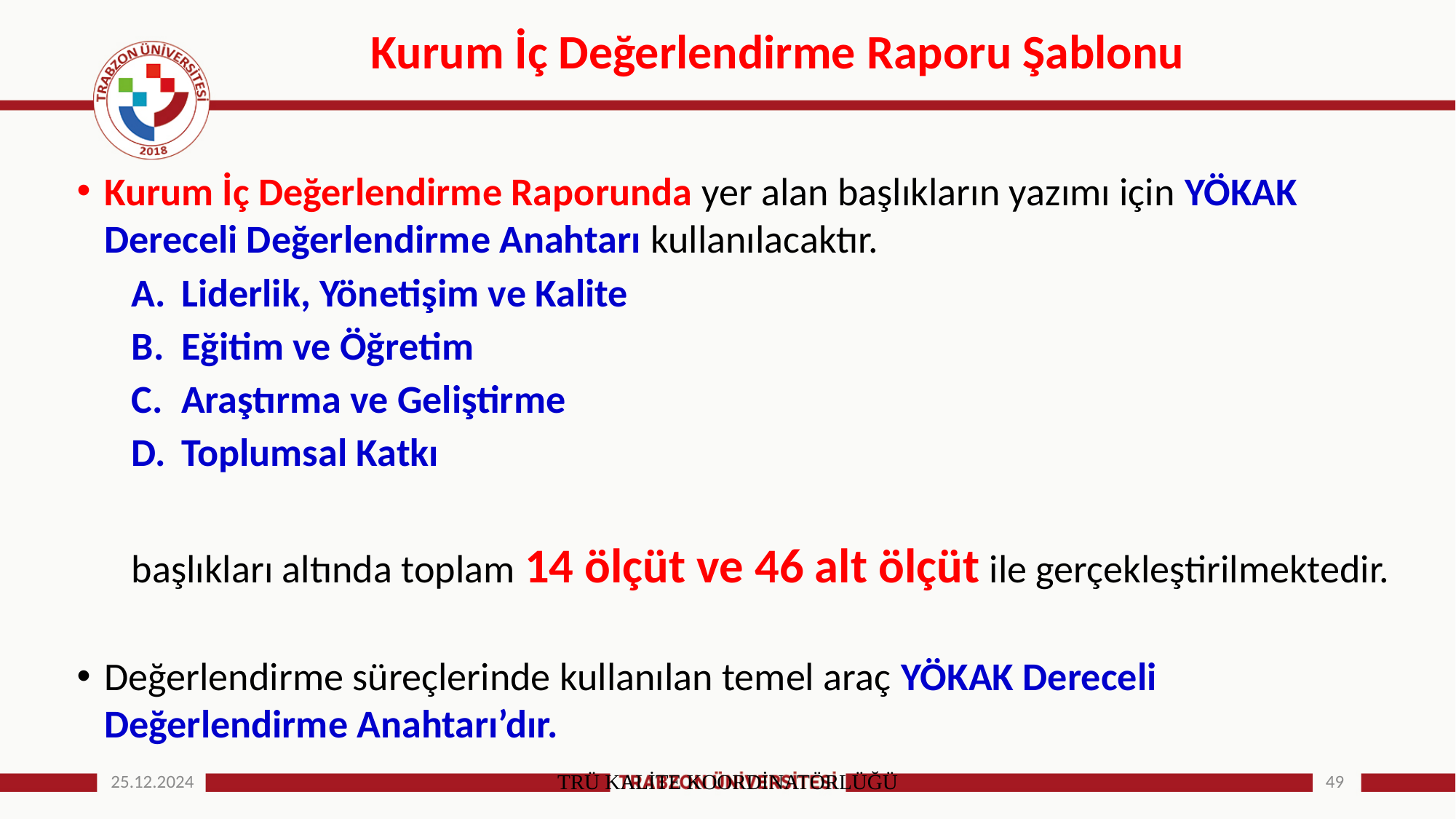

# Kurum İç Değerlendirme Raporu Şablonu
Kurum İç Değerlendirme Raporunda yer alan başlıkların yazımı için YÖKAK Dereceli Değerlendirme Anahtarı kullanılacaktır.
 Liderlik, Yönetişim ve Kalite
 Eğitim ve Öğretim
 Araştırma ve Geliştirme
 Toplumsal Katkı

başlıkları altında toplam 14 ölçüt ve 46 alt ölçüt ile gerçekleştirilmektedir.

Değerlendirme süreçlerinde kullanılan temel araç YÖKAK Dereceli Değerlendirme Anahtarı’dır.
25.12.2024
TRÜ KALİTE KOORDİNATÖRLÜĞÜ
49